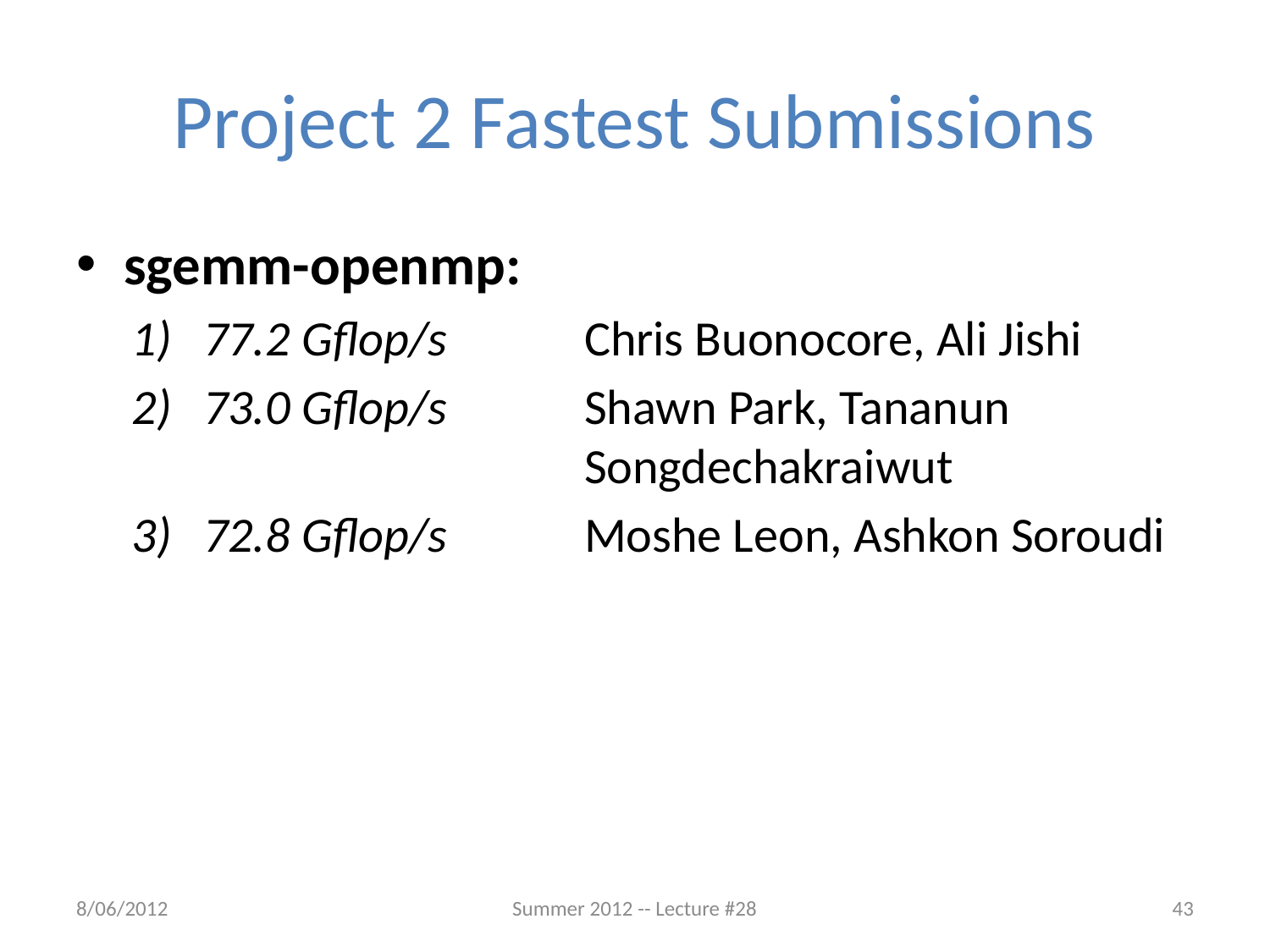

# Project 2 Fastest Submissions
sgemm-openmp:
77.2 Gflop/s		Chris Buonocore, Ali Jishi
73.0 Gflop/s		Shawn Park, Tananun
			Songdechakraiwut
72.8 Gflop/s		Moshe Leon, Ashkon Soroudi
8/06/2012
Summer 2012 -- Lecture #28
43